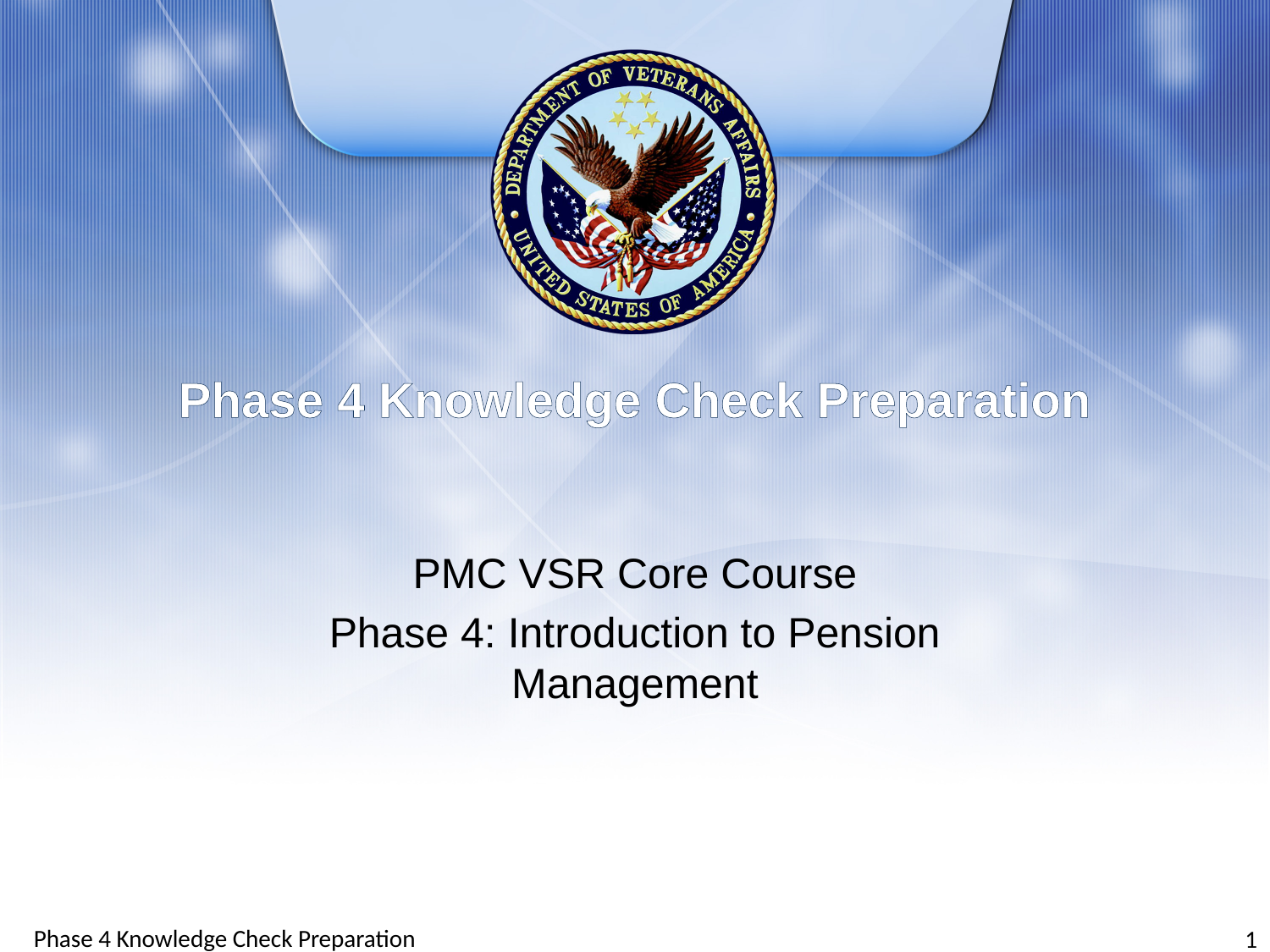

# Phase 4 Knowledge Check Preparation
PMC VSR Core Course
Phase 4: Introduction to Pension Management
Phase 4 Knowledge Check Preparation
1